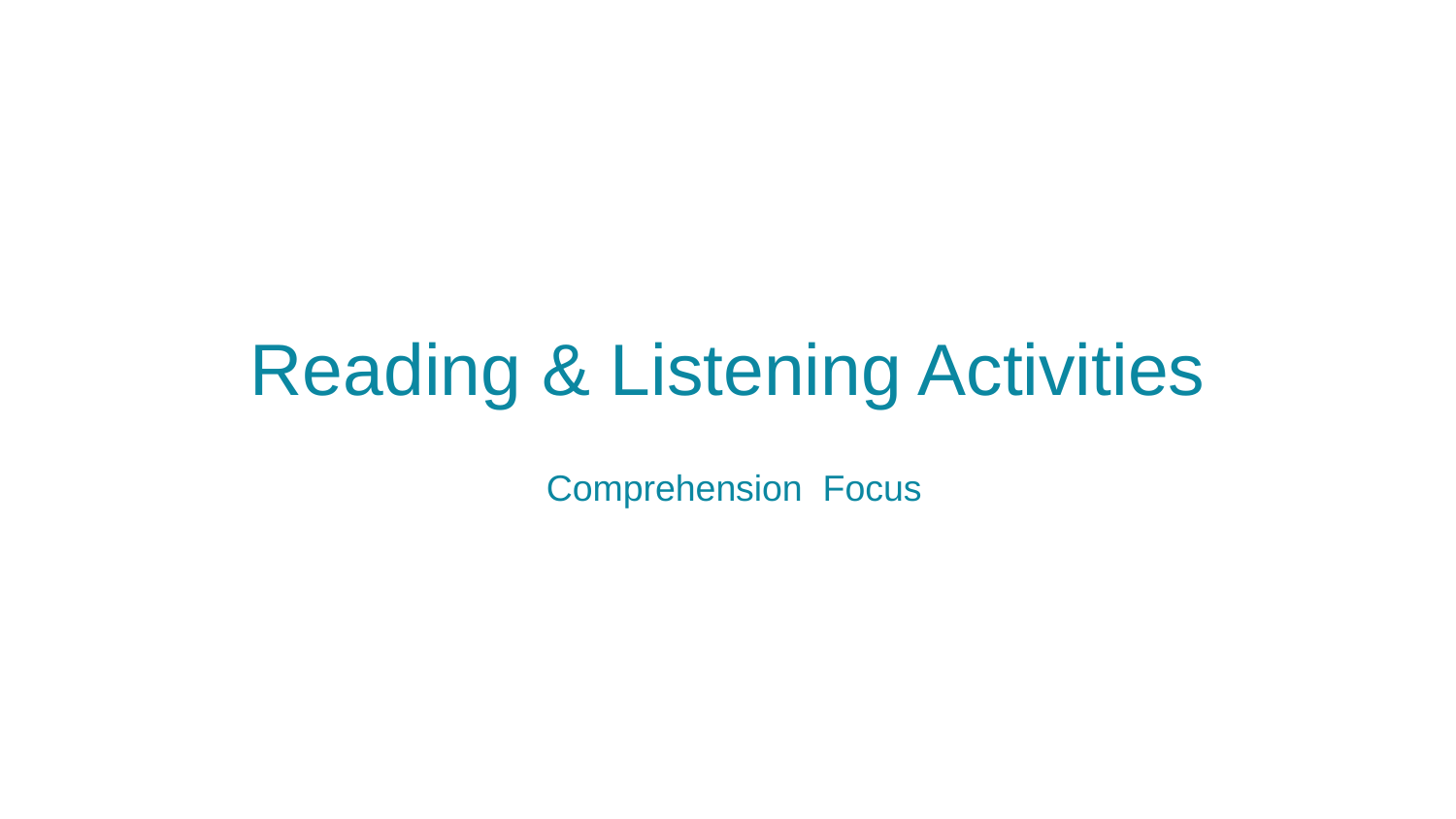

# Reading & Listening Activities
Comprehension  Focus